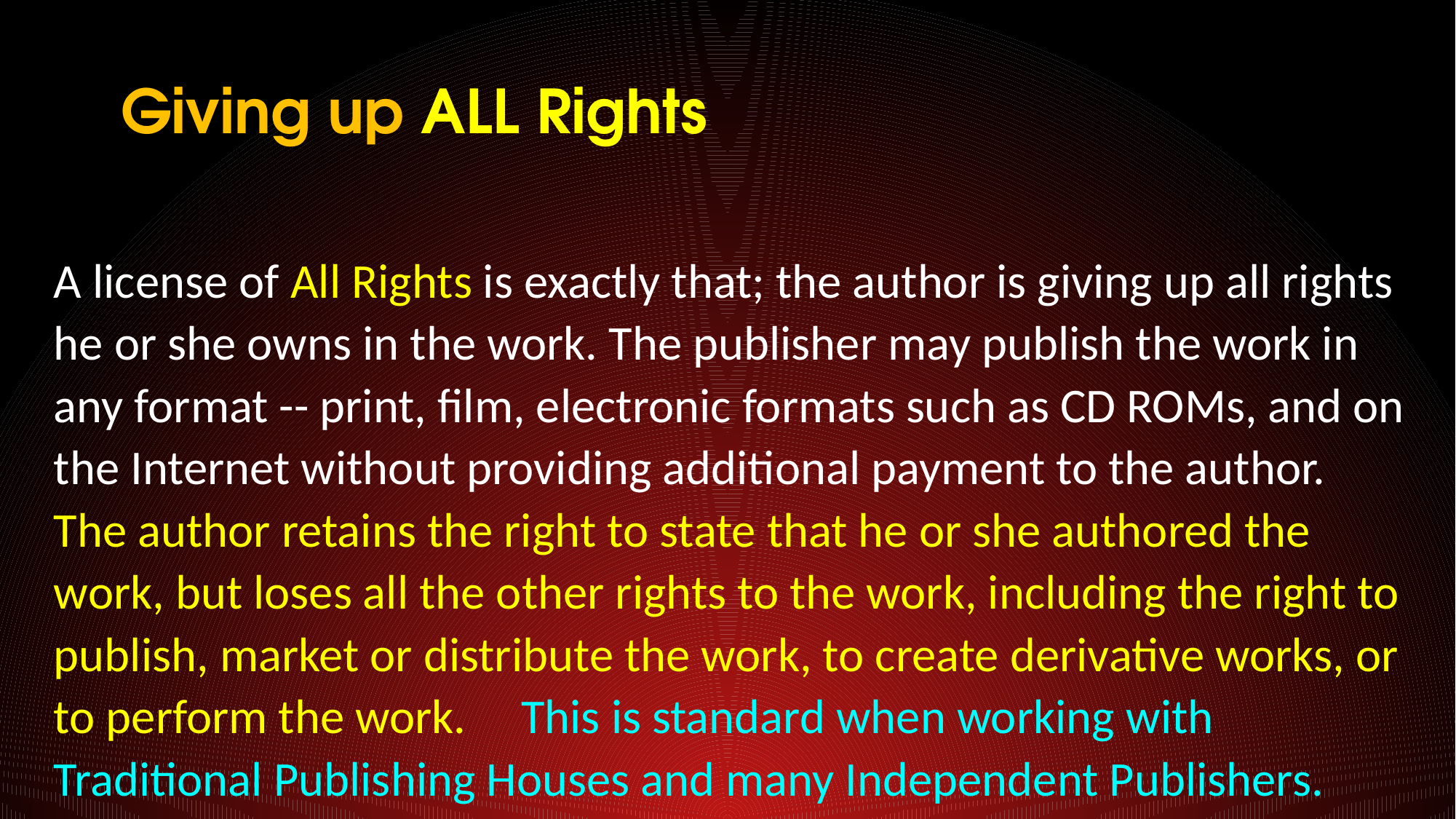

Giving up ALL Rights
A license of All Rights is exactly that; the author is giving up all rights he or she owns in the work. The publisher may publish the work in any format -- print, film, electronic formats such as CD ROMs, and on the Internet without providing additional payment to the author.
The author retains the right to state that he or she authored the work, but loses all the other rights to the work, including the right to publish, market or distribute the work, to create derivative works, or to perform the work.     This is standard when working with Traditional Publishing Houses and many Independent Publishers.